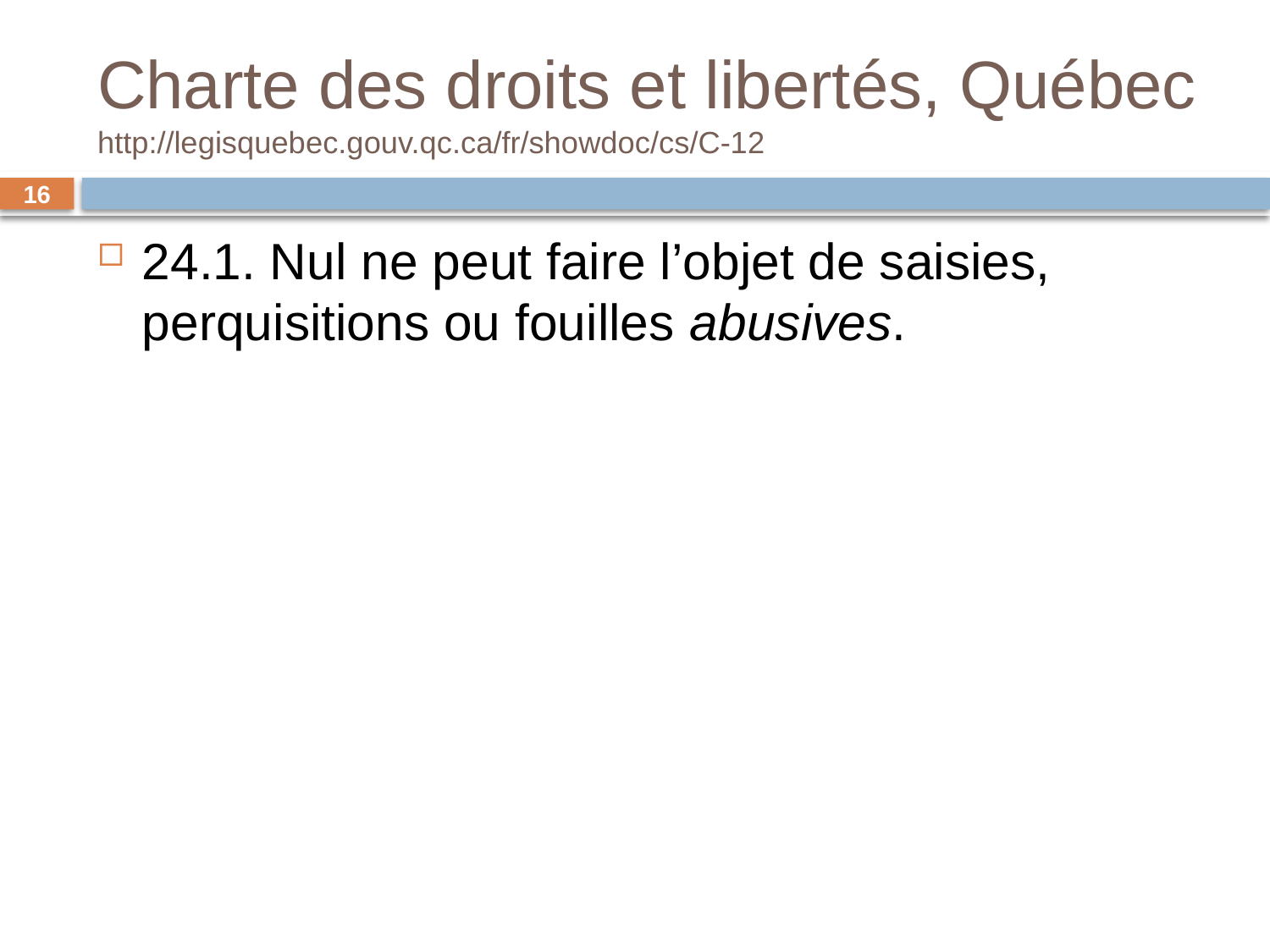

# Charte des droits et libertés, Québec http://legisquebec.gouv.qc.ca/fr/showdoc/cs/C-12
16
24.1. Nul ne peut faire l’objet de saisies, perquisitions ou fouilles abusives.